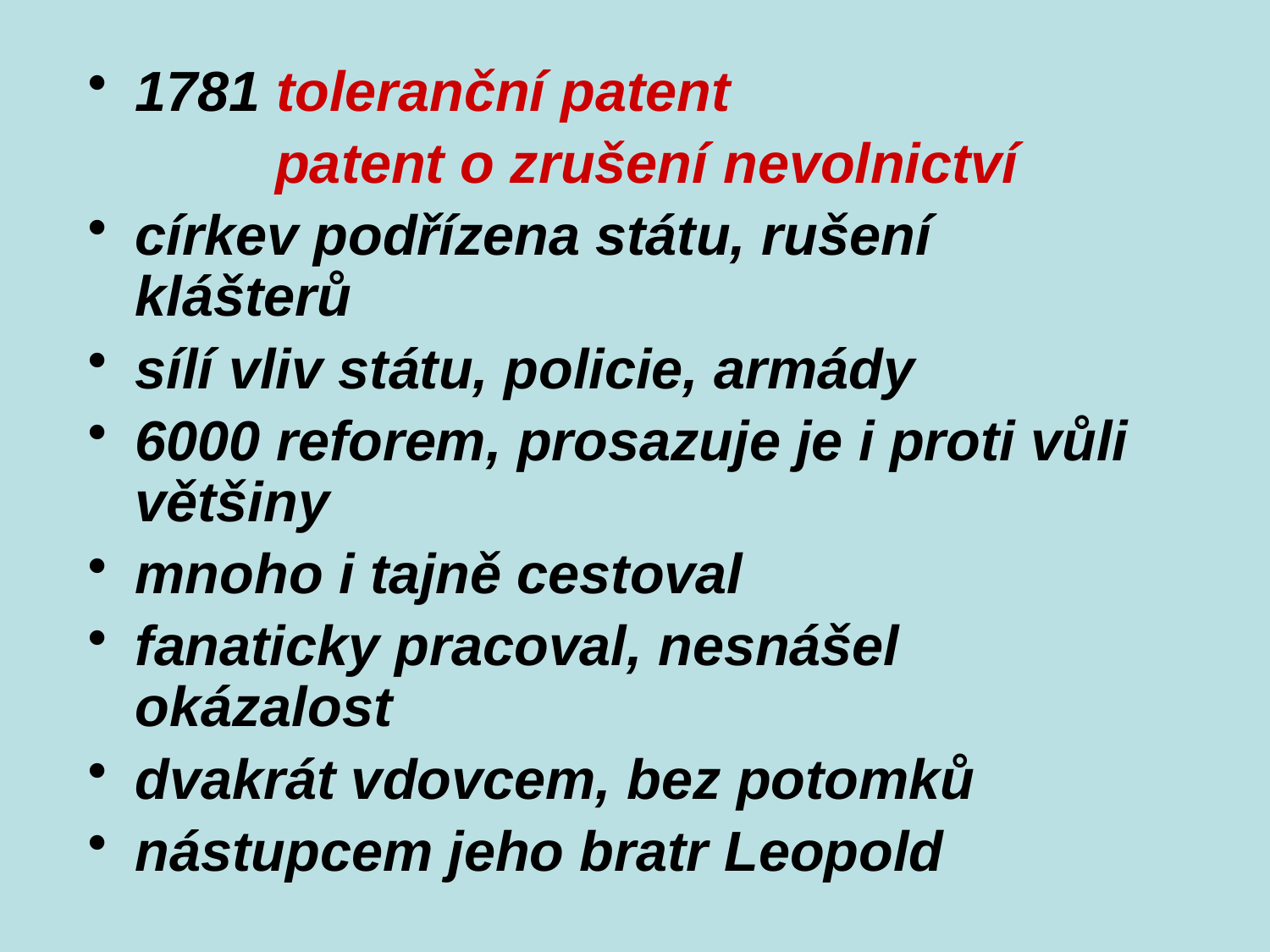

1781 toleranční patent
            patent o zrušení nevolnictví
církev podřízena státu, rušení klášterů
sílí vliv státu, policie, armády
6000 reforem, prosazuje je i proti vůli většiny
mnoho i tajně cestoval
fanaticky pracoval, nesnášel okázalost
dvakrát vdovcem, bez potomků
nástupcem jeho bratr Leopold